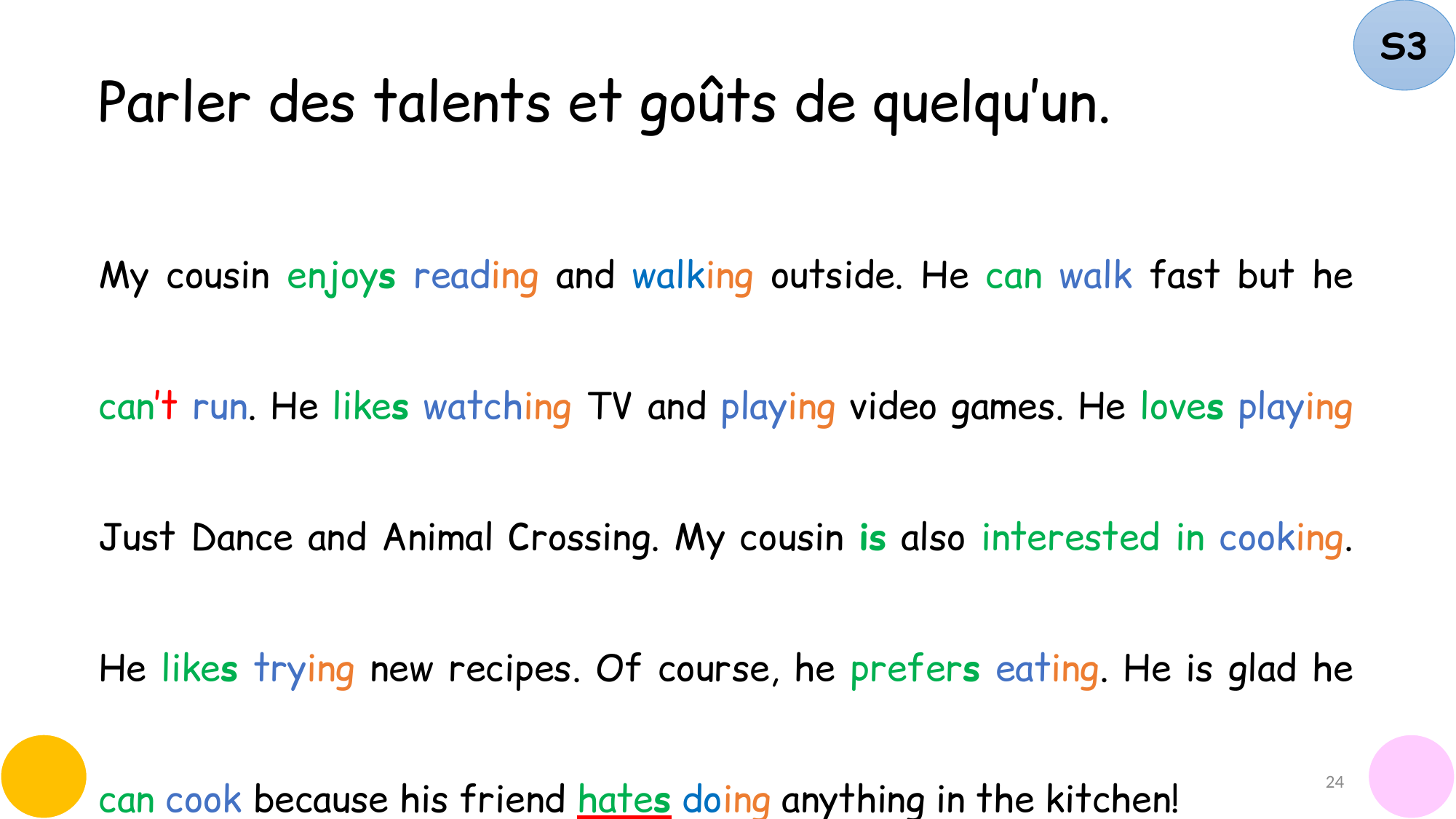

S3
# Parler des talents et goûts de quelqu’un.
My cousin enjoys reading and walking outside. He can walk fast but he can’t run. He likes watching TV and playing video games. He loves playing Just Dance and Animal Crossing. My cousin is also interested in cooking. He likes trying new recipes. Of course, he prefers eating. He is glad he can cook because his friend hates doing anything in the kitchen!

24